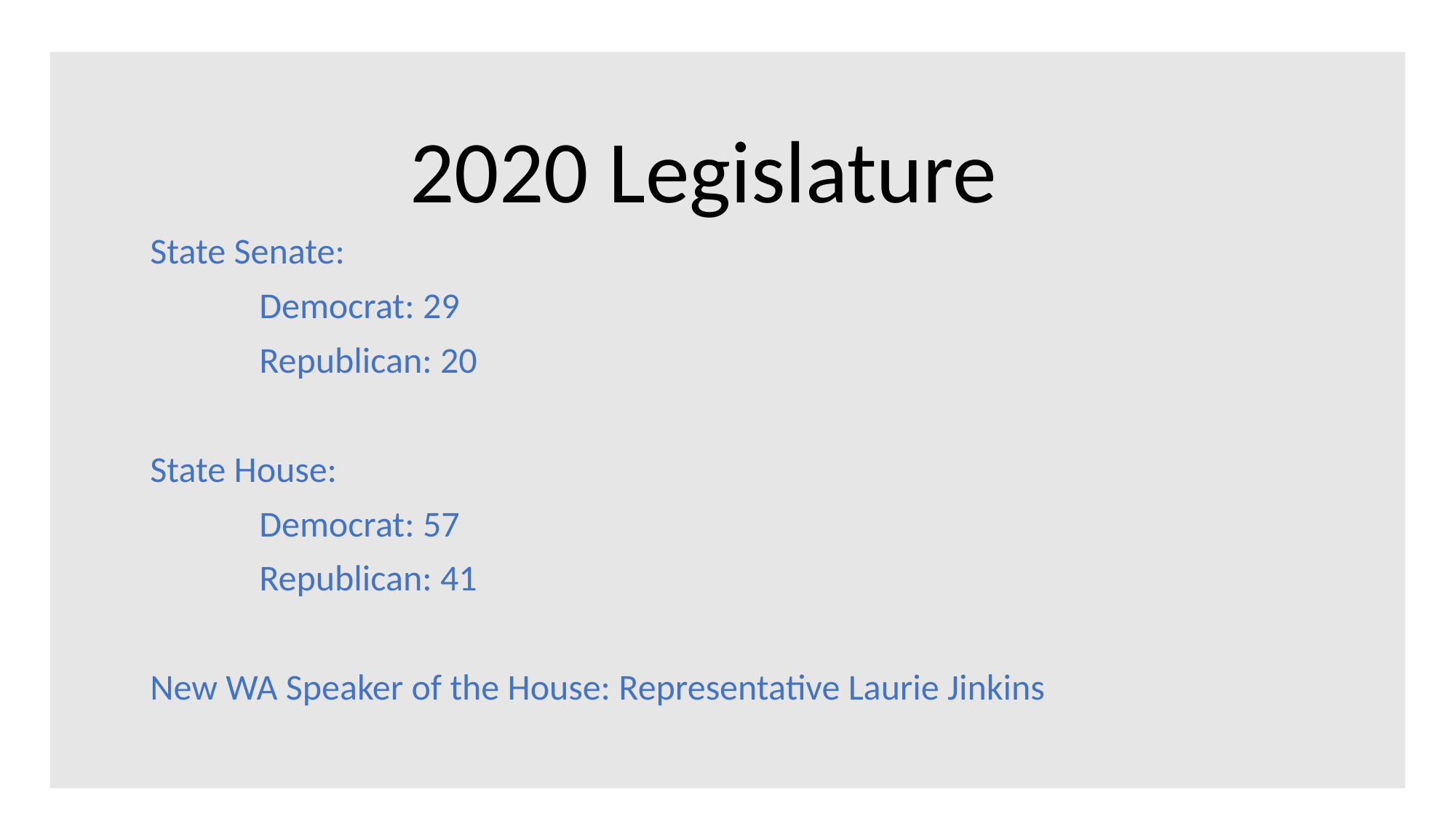

# 2020 Legislature
State Senate:
	Democrat: 29
	Republican: 20

State House:
	Democrat: 57
	Republican: 41

New WA Speaker of the House: Representative Laurie Jinkins